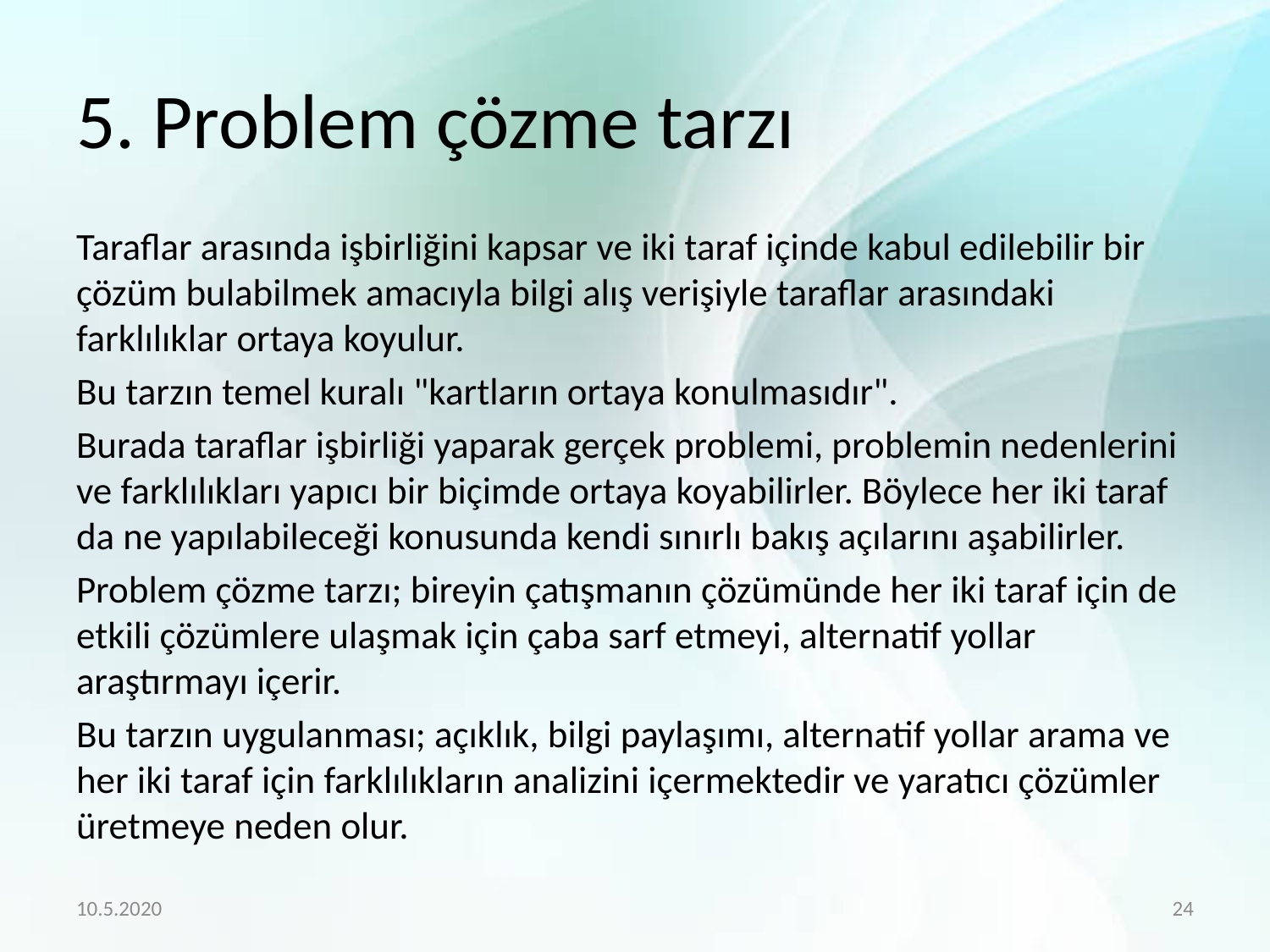

# 5. Problem çözme tarzı
Taraflar arasında işbirliğini kapsar ve iki taraf içinde kabul edilebilir bir çözüm bulabilmek amacıyla bilgi alış verişiyle taraflar arasındaki farklılıklar ortaya koyulur.
Bu tarzın temel kuralı "kartların ortaya konulmasıdır".
Burada taraflar işbirliği yaparak gerçek problemi, problemin nedenlerini ve farklılıkları yapıcı bir biçimde ortaya koyabilirler. Böylece her iki taraf da ne yapılabileceği konusunda kendi sınırlı bakış açılarını aşabilirler.
Problem çözme tarzı; bireyin çatışmanın çözümünde her iki taraf için de etkili çözümlere ulaşmak için çaba sarf etmeyi, alternatif yollar araştırmayı içerir.
Bu tarzın uygulanması; açıklık, bilgi paylaşımı, alternatif yollar arama ve her iki taraf için farklılıkların analizini içermektedir ve yaratıcı çözümler üretmeye neden olur.
10.5.2020
24